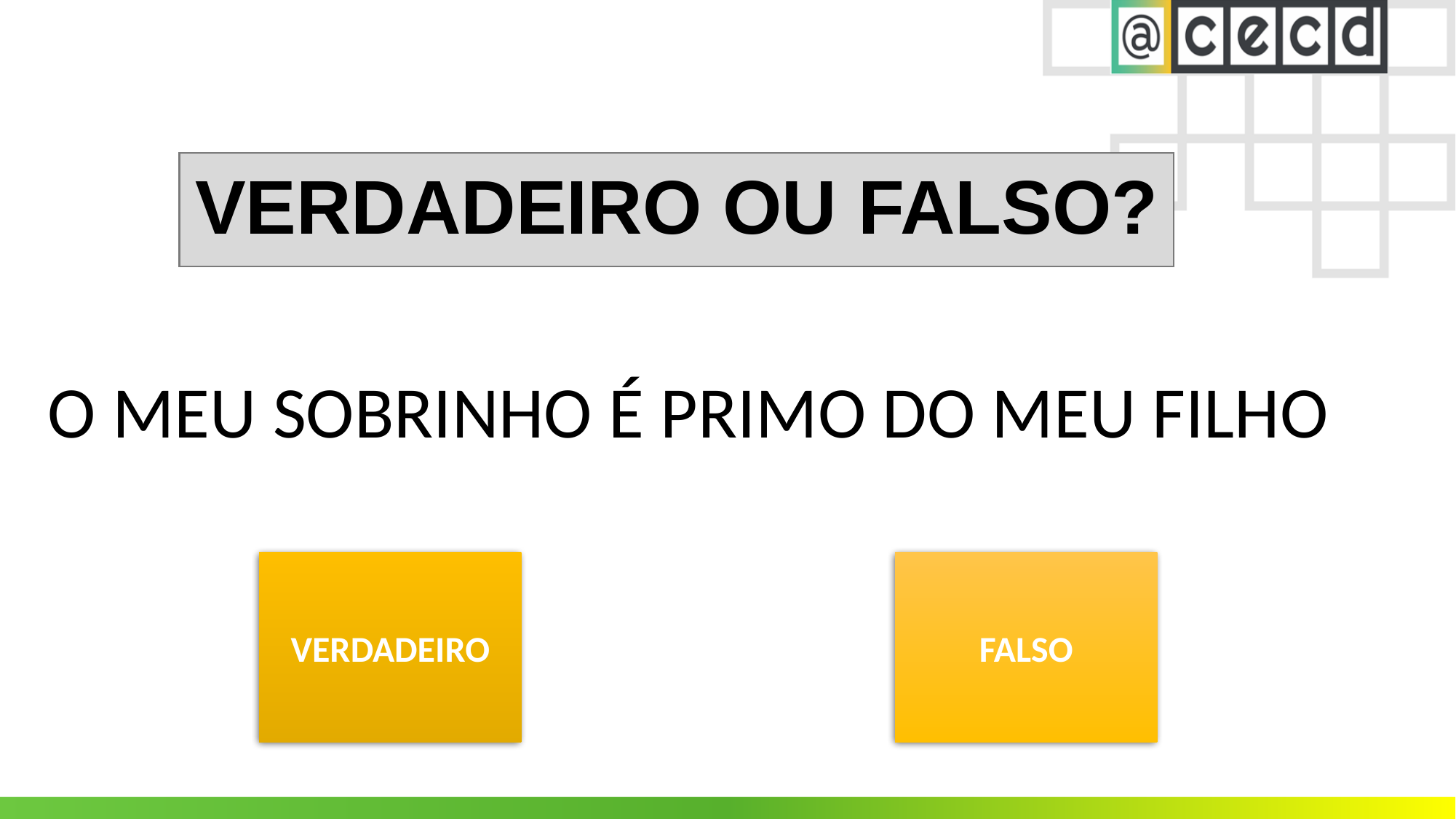

VERDADEIRO OU FALSO?
O MEU SOBRINHO É PRIMO DO MEU FILHO
VERDADEIRO
FALSO